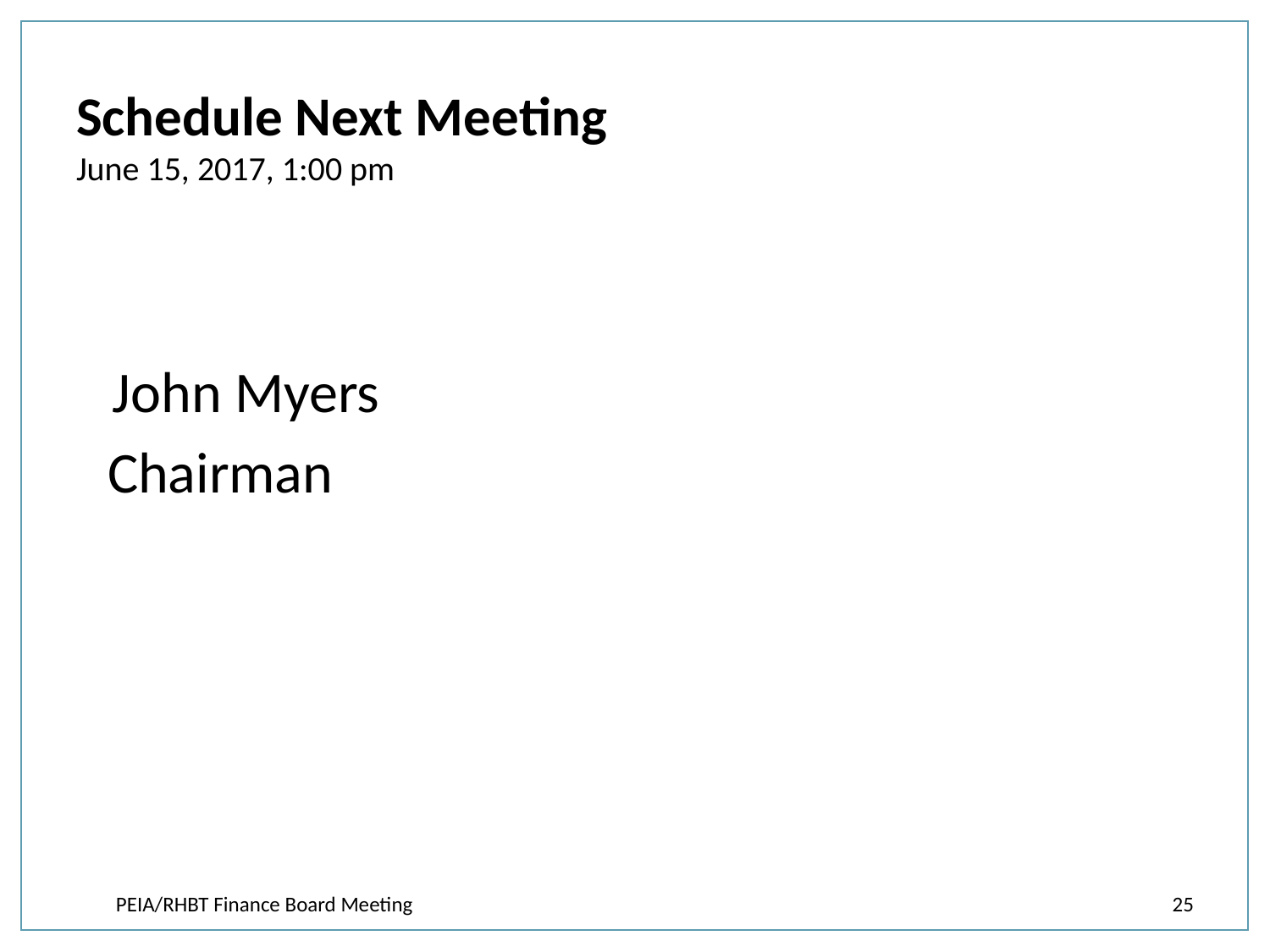

# Schedule Next Meeting June 15, 2017, 1:00 pm

     John Myers
  Chairman

PEIA/RHBT Finance Board Meeting
25